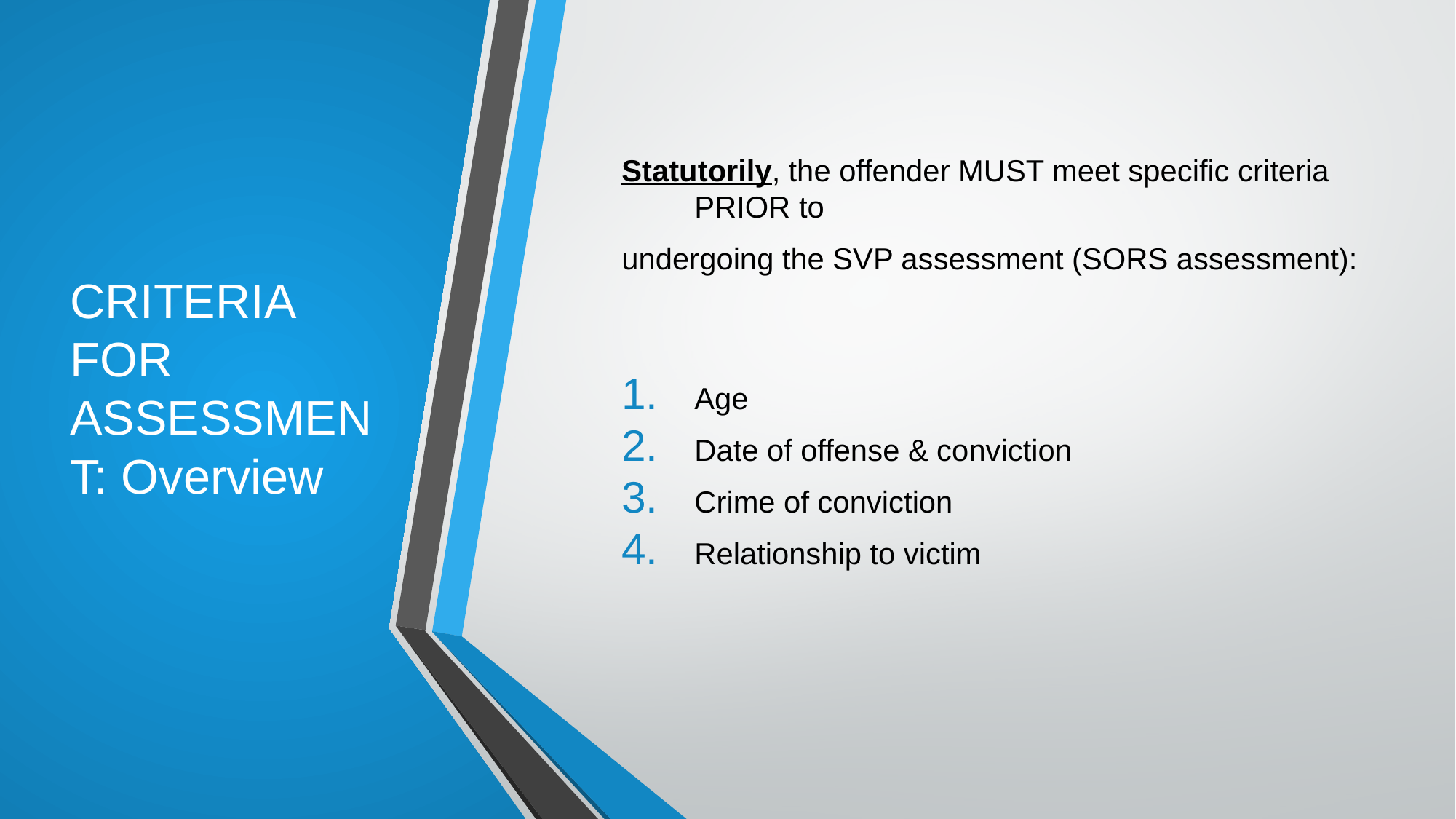

# CRITERIA FOR ASSESSMENT: Overview
Statutorily, the offender MUST meet specific criteria PRIOR to
undergoing the SVP assessment (SORS assessment):

Age
Date of offense & conviction
Crime of conviction
Relationship to victim